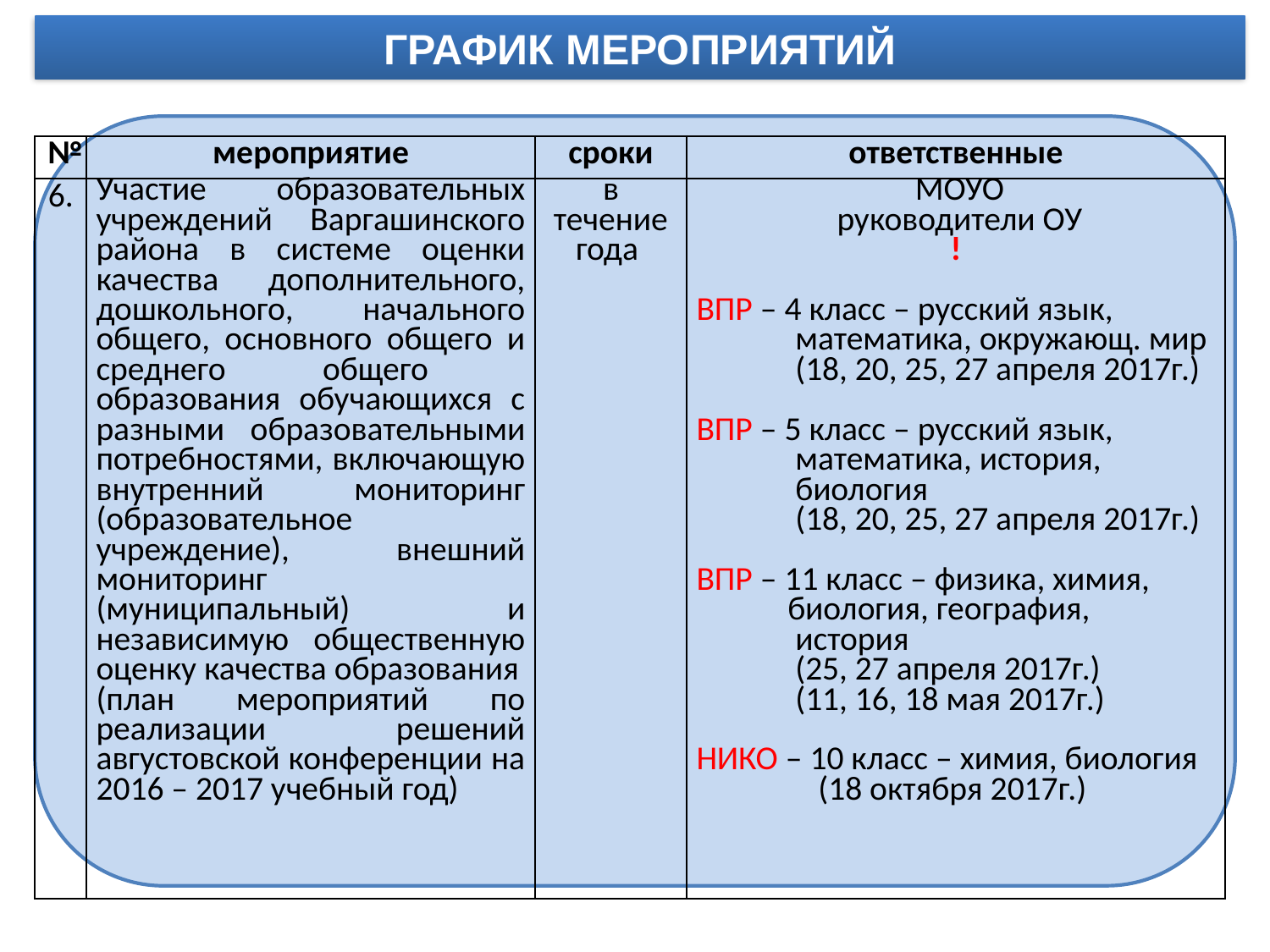

ГРАФИК МЕРОПРИЯТИЙ

| № | мероприятие | сроки | ответственные |
| --- | --- | --- | --- |
| 6. | Участие образовательных учреждений Варгашинского района в системе оценки качества дополнительного, дошкольного, начального общего, основного общего и среднего общего образования обучающихся с разными образовательными потребностями, включающую внутренний мониторинг (образовательное учреждение), внешний мониторинг (муниципальный) и независимую общественную оценку качества образования (план мероприятий по реализации решений августовской конференции на 2016 – 2017 учебный год) | в течение года | МОУО руководители ОУ ! ВПР – 4 класс – русский язык, математика, окружающ. мир (18, 20, 25, 27 апреля 2017г.) ВПР – 5 класс – русский язык, математика, история, биология (18, 20, 25, 27 апреля 2017г.) ВПР – 11 класс – физика, химия, биология, география, история (25, 27 апреля 2017г.) (11, 16, 18 мая 2017г.) НИКО – 10 класс – химия, биология (18 октября 2017г.) |
Информационное  обеспечение